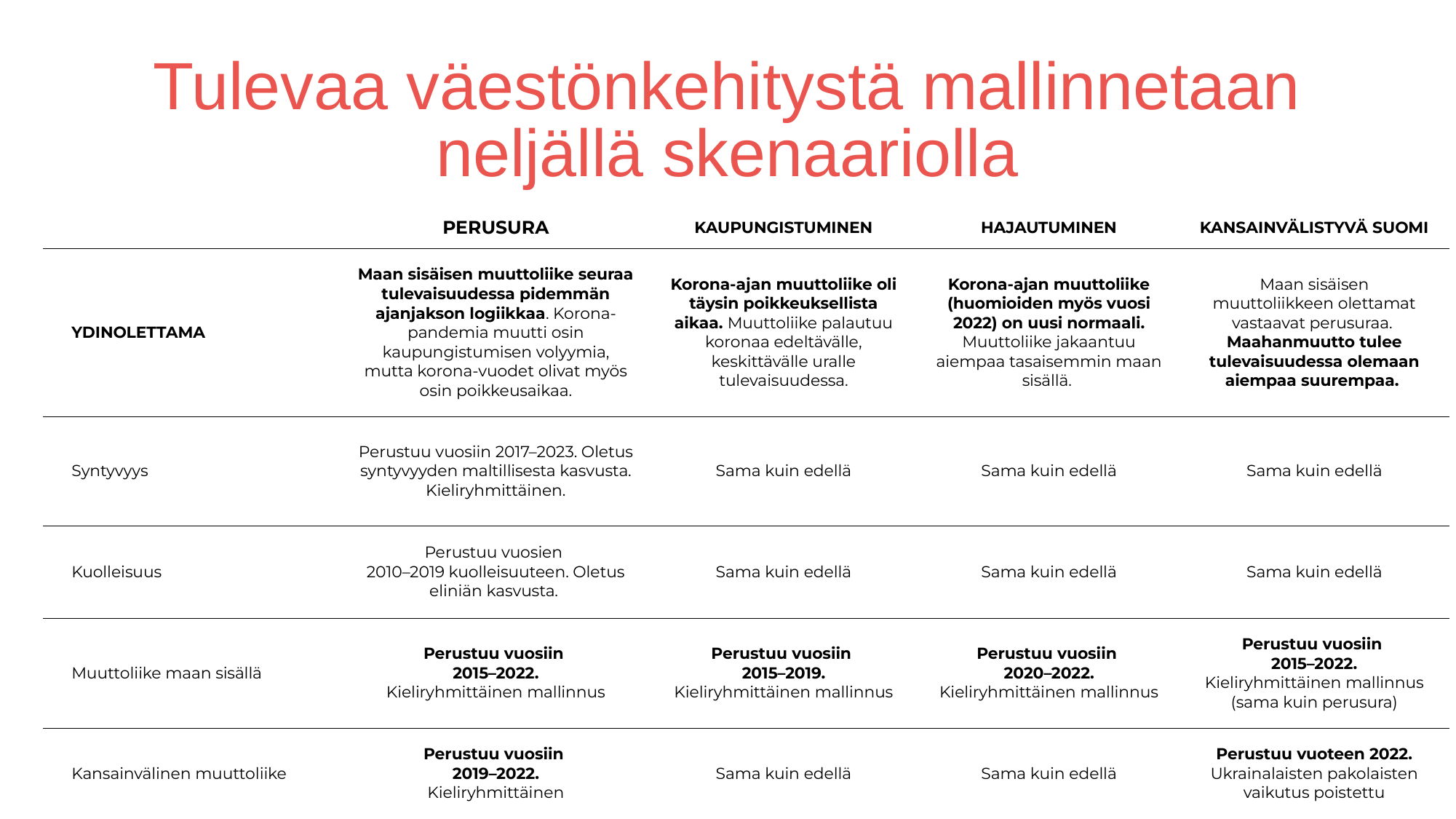

# Tulevaa väestönkehitystä mallinnetaan neljällä skenaariolla
|  | PERUSURA | KAUPUNGISTUMINEN | HAJAUTUMINEN | KANSAINVÄLISTYVÄ SUOMI |
| --- | --- | --- | --- | --- |
| YDINOLETTAMA | Maan sisäisen muuttoliike seuraa tulevaisuudessa pidemmän ajanjakson logiikkaa. Korona-pandemia muutti osin kaupungistumisen volyymia, mutta korona-vuodet olivat myös osin poikkeusaikaa. | Korona-ajan muuttoliike oli täysin poikkeuksellista aikaa. Muuttoliike palautuu koronaa edeltävälle, keskittävälle uralle tulevaisuudessa. | Korona-ajan muuttoliike (huomioiden myös vuosi 2022) on uusi normaali. Muuttoliike jakaantuu aiempaa tasaisemmin maan sisällä. | Maan sisäisen muuttoliikkeen olettamat vastaavat perusuraa. Maahanmuutto tulee tulevaisuudessa olemaan aiempaa suurempaa. |
| Syntyvyys | Perustuu vuosiin 2017–2023. Oletus syntyvyyden maltillisesta kasvusta. Kieliryhmittäinen. | Sama kuin edellä | Sama kuin edellä | Sama kuin edellä |
| Kuolleisuus | Perustuu vuosien 2010–2019 kuolleisuuteen. Oletus eliniän kasvusta. | Sama kuin edellä | Sama kuin edellä | Sama kuin edellä |
| Muuttoliike maan sisällä | Perustuu vuosiin 2015–2022. Kieliryhmittäinen mallinnus | Perustuu vuosiin 2015–2019. Kieliryhmittäinen mallinnus | Perustuu vuosiin 2020–2022. Kieliryhmittäinen mallinnus | Perustuu vuosiin 2015–2022. Kieliryhmittäinen mallinnus (sama kuin perusura) |
| Kansainvälinen muuttoliike | Perustuu vuosiin 2019–2022. Kieliryhmittäinen | Sama kuin edellä | Sama kuin edellä | Perustuu vuoteen 2022. Ukrainalaisten pakolaisten vaikutus poistettu |